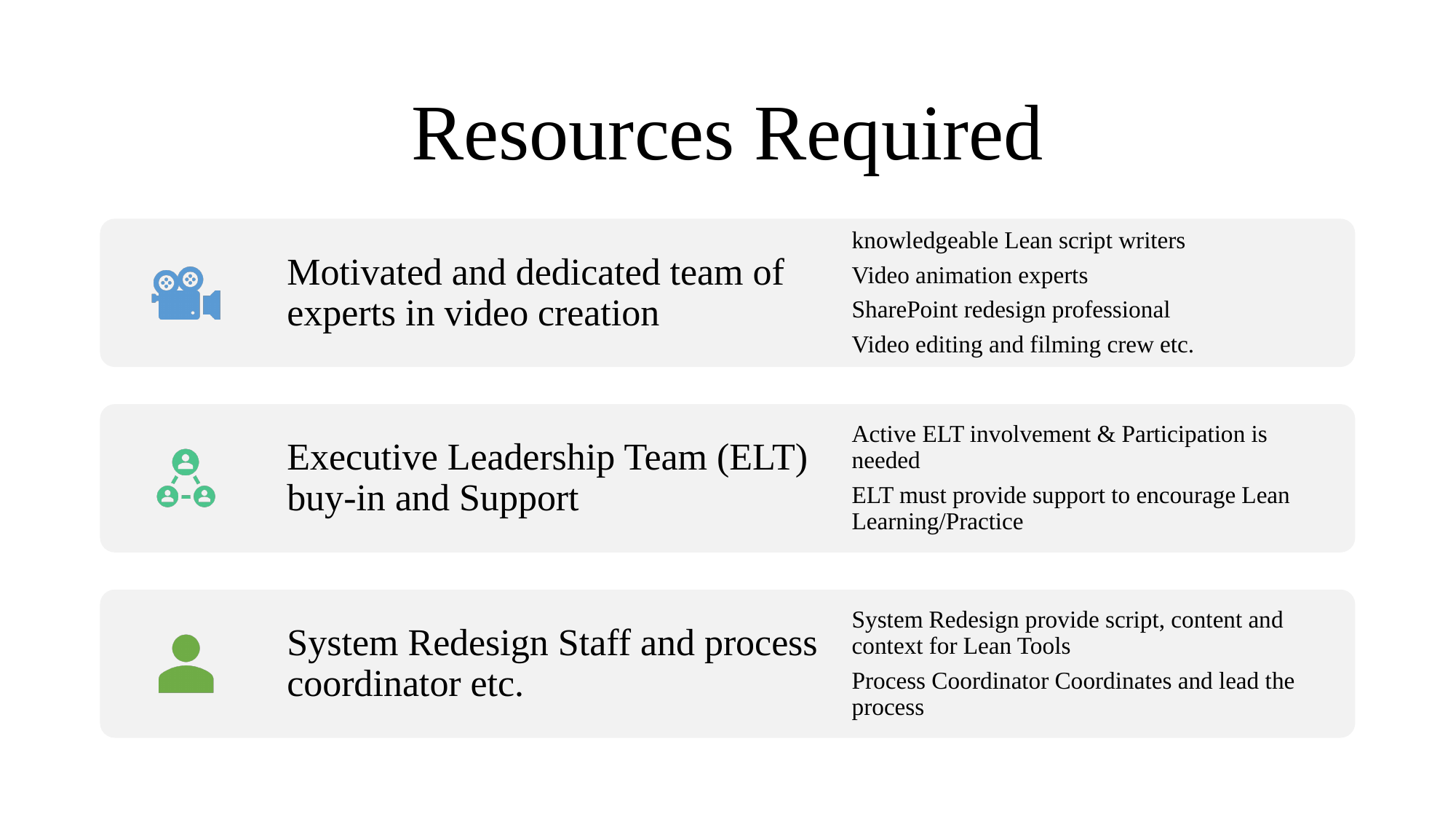

# Resources Required
Motivated and dedicated team of experts in video creation
knowledgeable Lean script writers
Video animation experts
SharePoint redesign professional
Video editing and filming crew etc.
Executive Leadership Team (ELT) buy-in and Support
Active ELT involvement & Participation is needed
ELT must provide support to encourage Lean Learning/Practice
System Redesign Staff and process coordinator etc.
System Redesign provide script, content and context for Lean Tools
Process Coordinator Coordinates and lead the process